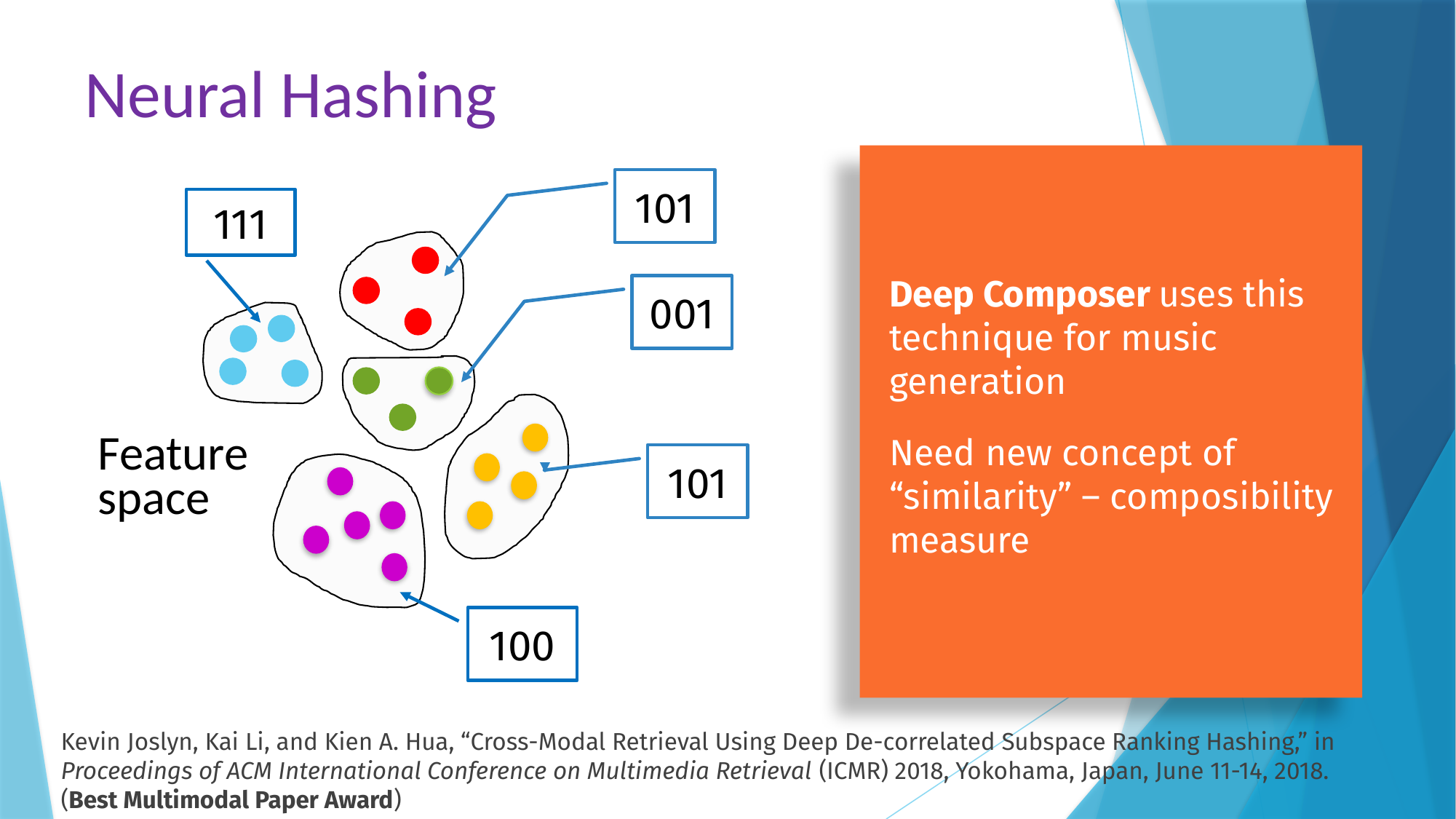

# Neural Hashing

Deep Composer uses this technique for music generation
Need new concept of “similarity” – composibility measure

111
101

001

Feature space
101

100
Kevin Joslyn, Kai Li, and Kien A. Hua, “Cross-Modal Retrieval Using Deep De-correlated Subspace Ranking Hashing,” in Proceedings of ACM International Conference on Multimedia Retrieval (ICMR) 2018, Yokohama, Japan, June 11-14, 2018. (Best Multimodal Paper Award)